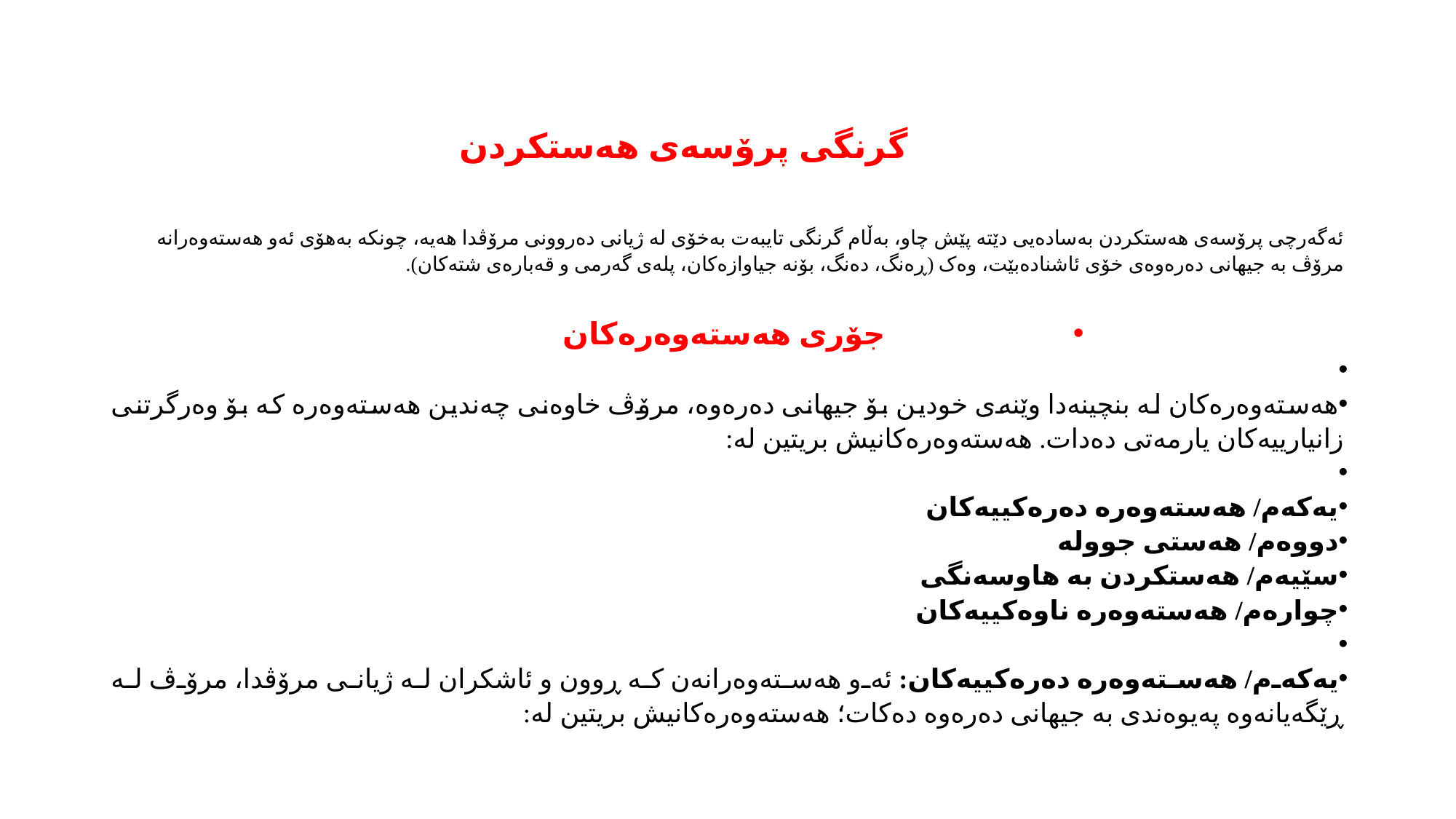

# گرنگی پرۆسەی هەستکردن
ئەگەرچی پرۆسەی هەستکردن بەسادەیی دێتە پێش چاو، بەڵام گرنگی تایبەت بەخۆی لە ژیانی دەروونی مرۆڤدا هەیە، چونکە بەهۆی ئەو هەستەوەرانە مرۆڤ بە جیهانی دەرەوەی خۆی ئاشنادەبێت، وەک (ڕەنگ، دەنگ، بۆنە جیاوازەکان، پلەی گەرمی و قەبارەی شتەکان).
جۆری هەستەوەرەکان

هەستەوەرەکان لە بنچینەدا وێنەی خودین بۆ جیهانی دەرەوە، مرۆڤ خاوەنی چەندین هەستەوەرە کە بۆ وەرگرتنی زانیارییەکان یارمەتی دەدات. هەستەوەرەکانیش بریتین لە:

یەکەم/ هەستەوەرە دەرەکییەکان
دووەم/ هەستی جوولە
سێیەم/ هەستکردن بە هاوسەنگی
چوارەم/ هەستەوەرە ناوەکییەکان

یەکەم/ هەستەوەرە دەرەکییەکان: ئەو هەستەوەرانەن کە ڕوون و ئاشکران لە ژیانی مرۆڤدا، مرۆڤ لە ڕێگەیانەوە پەیوەندی بە جیهانی دەرەوە دەکات؛ هەستەوەرەکانیش بریتین لە: